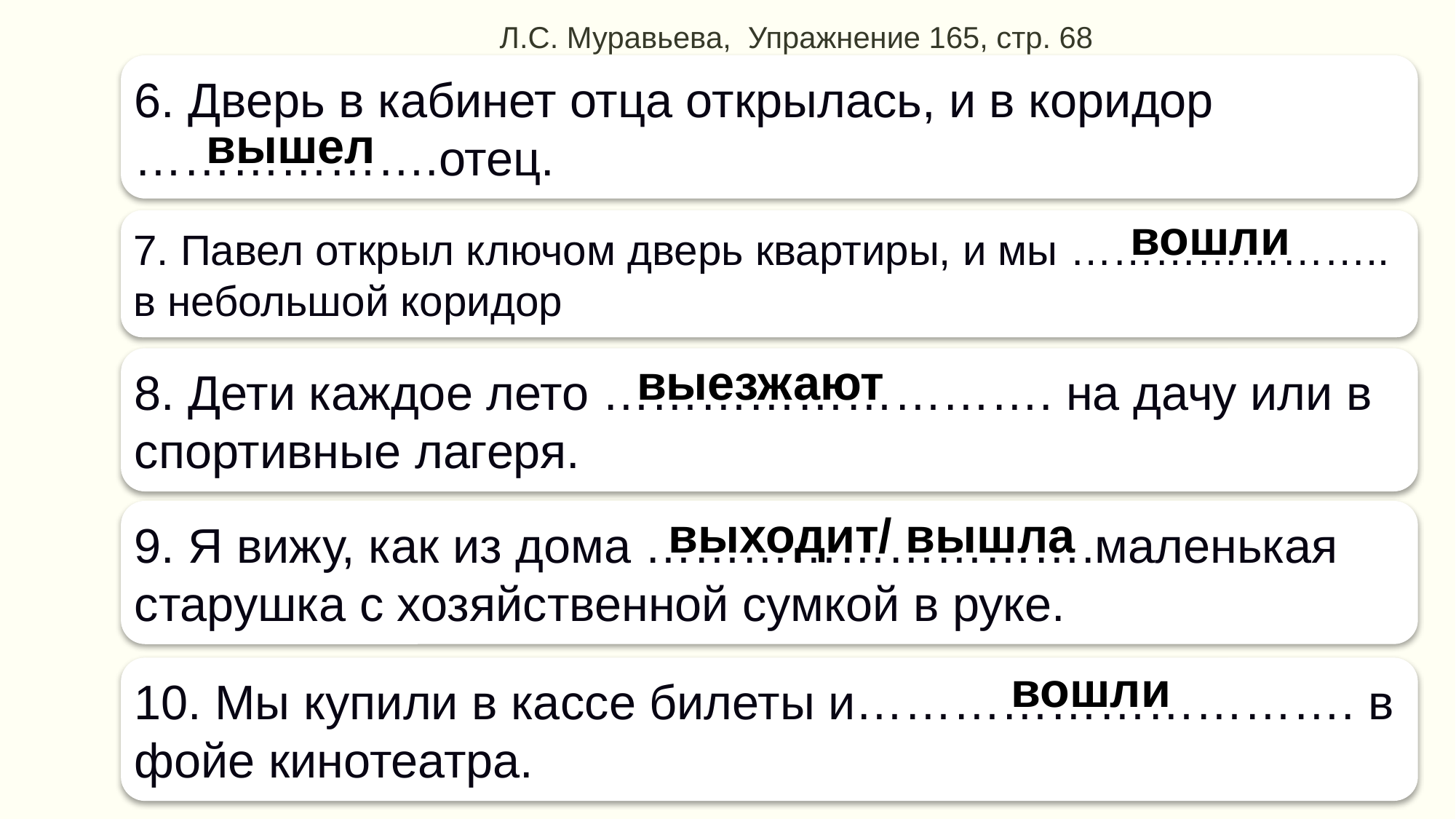

Л.С. Муравьева,  Упражнение 165, стр. 68
6. Дверь в кабинет отца открылась, и в коридор            ……………….отец.
вышел
вошли
7. Павел открыл ключом дверь квартиры, и мы ………………….. в небольшой коридор
выезжают
8. Дети каждое лето ………………………. на дачу или в спортивные лагеря.
выходит/ вышла
9. Я вижу, как из дома ……………………….маленькая    старушка с хозяйственной сумкой в руке.
вошли
10. Мы купили в кассе билеты и…………………………. в фойе кинотеатра.